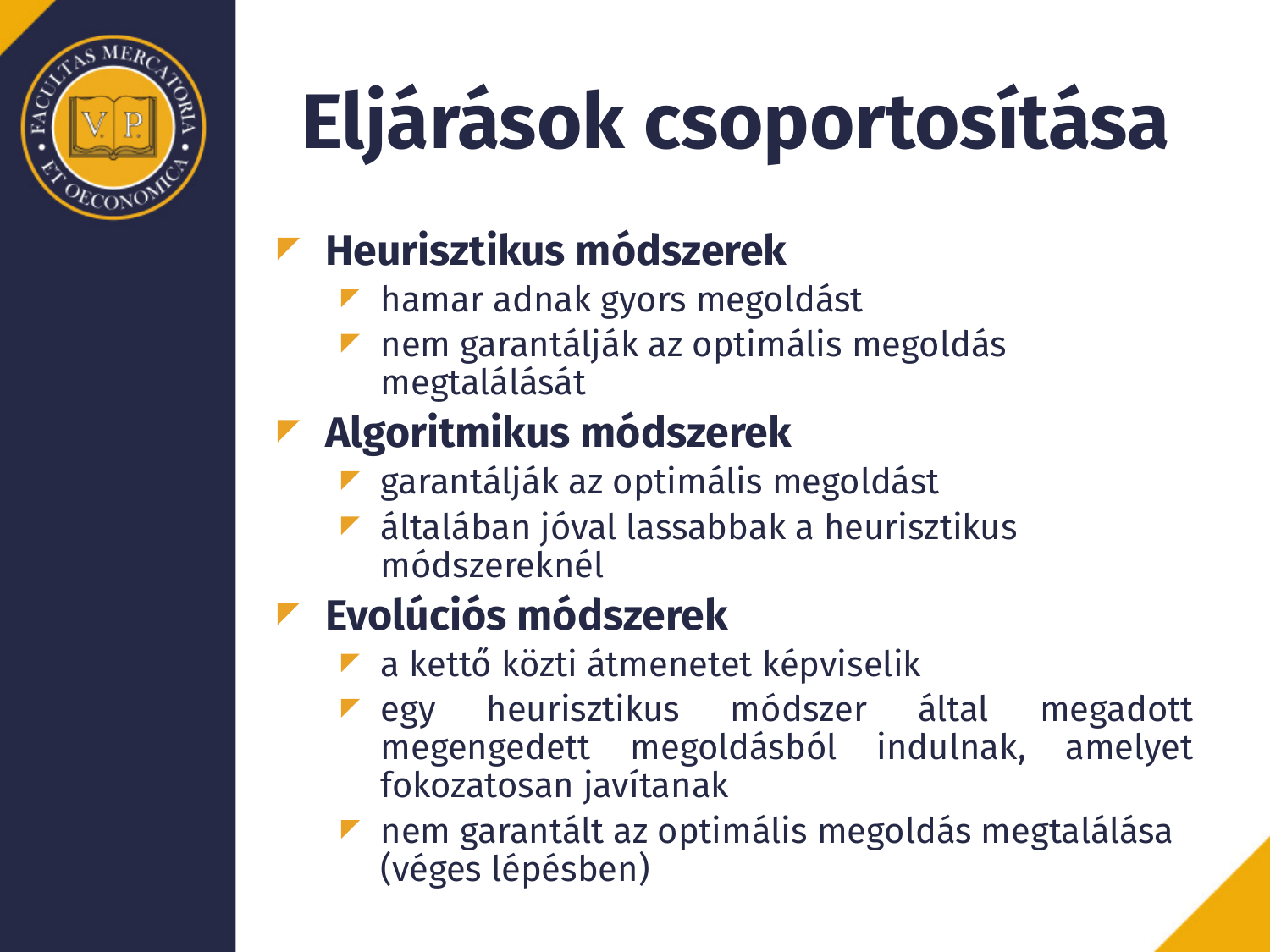

# Eljárások csoportosítása
Heurisztikus módszerek
hamar adnak gyors megoldást
nem garantálják az optimális megoldás megtalálását
Algoritmikus módszerek
garantálják az optimális megoldást
általában jóval lassabbak a heurisztikus módszereknél
Evolúciós módszerek
a kettő közti átmenetet képviselik
egy heurisztikus módszer által megadott megengedett megoldásból indulnak, amelyet fokozatosan javítanak
nem garantált az optimális megoldás megtalálása (véges lépésben)